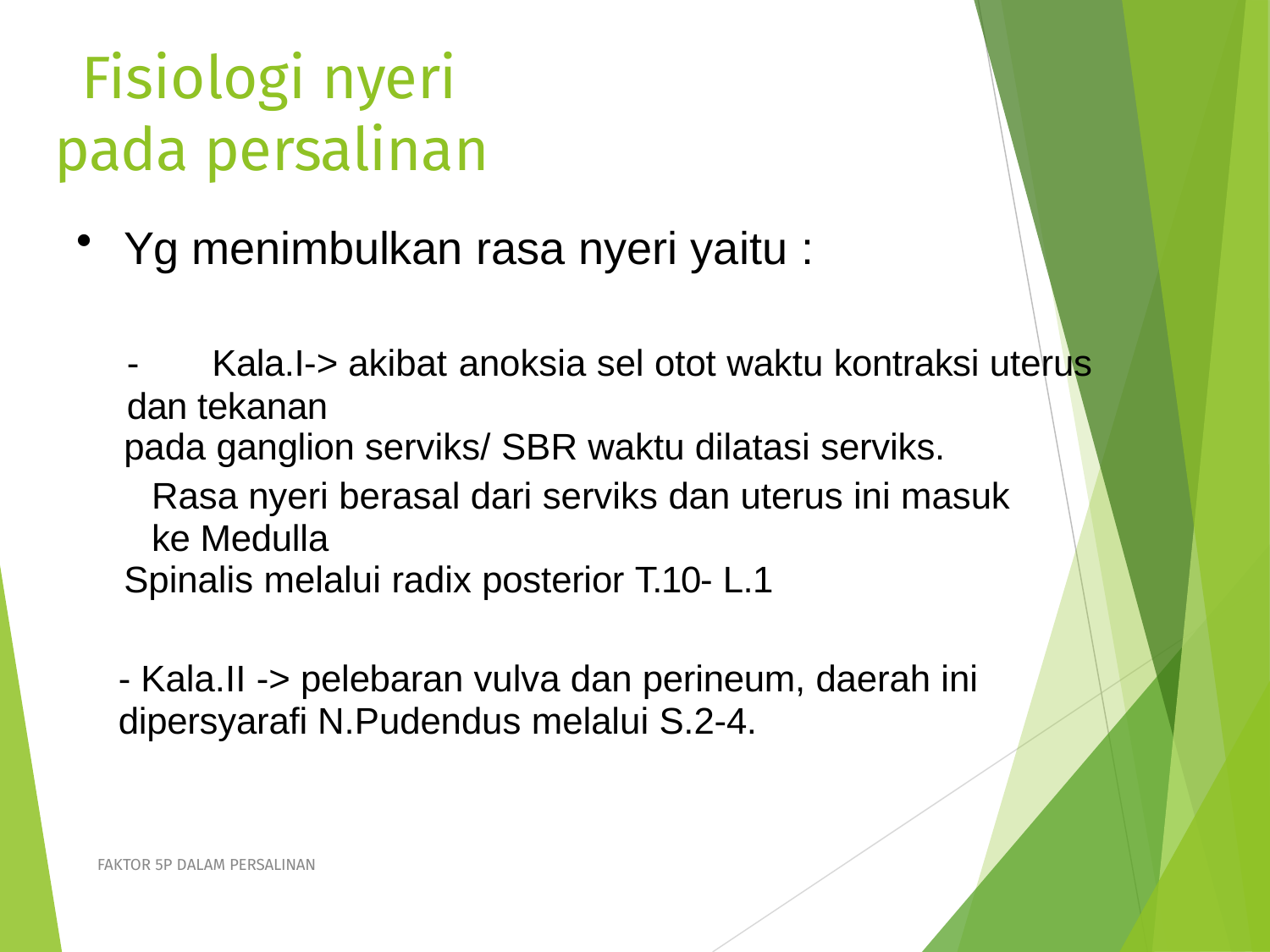

# Fisiologi nyeri	pada persalinan
Yg menimbulkan rasa nyeri yaitu :

-	Kala.I-> akibat anoksia sel otot waktu kontraksi uterus dan tekanan
pada ganglion serviks/ SBR waktu dilatasi serviks.
Rasa nyeri berasal dari serviks dan uterus ini masuk ke Medulla
Spinalis melalui radix posterior T.10- L.1

- Kala.II -> pelebaran vulva dan perineum, daerah ini dipersyarafi N.Pudendus melalui S.2-4.
FAKTOR 5P DALAM PERSALINAN